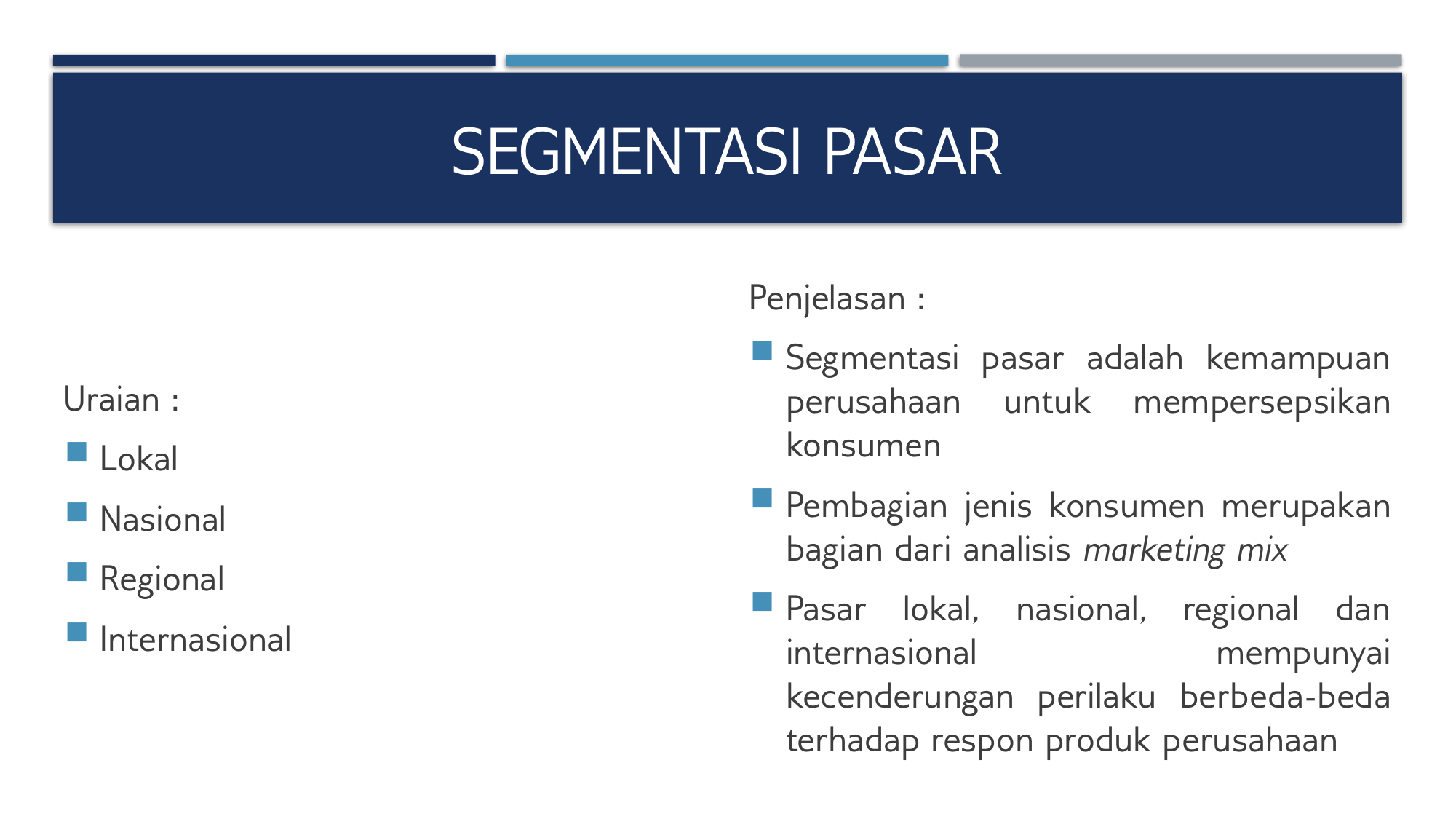

# Segmentasi pasar
Uraian :
Lokal
Nasional
Regional
Internasional
Penjelasan :
Segmentasi pasar adalah kemampuan perusahaan untuk mempersepsikan konsumen
Pembagian jenis konsumen merupakan bagian dari analisis marketing mix
Pasar lokal, nasional, regional dan internasional mempunyai kecenderungan perilaku berbeda-beda terhadap respon produk perusahaan